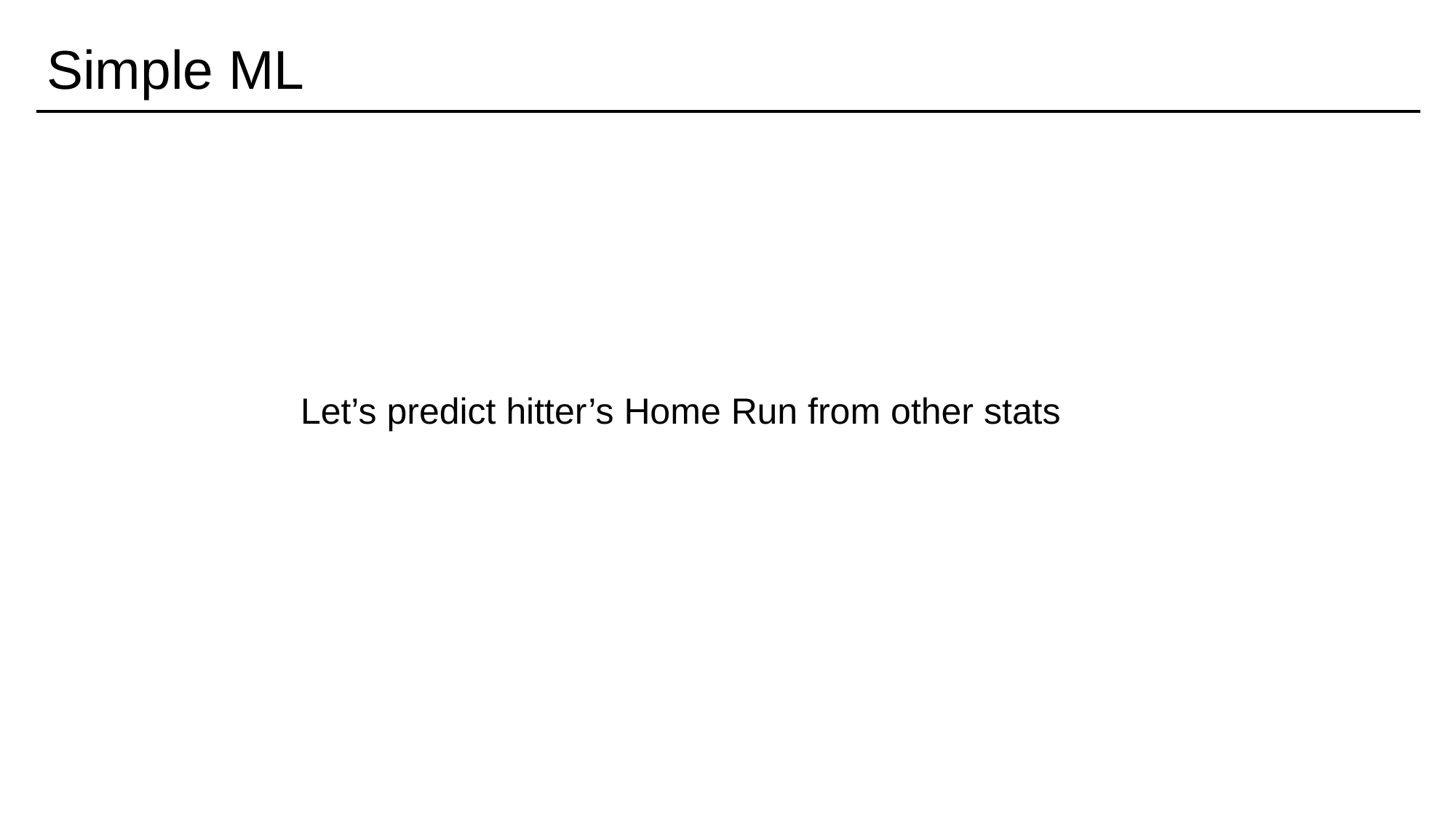

Simple ML
Let’s predict hitter’s Home Run from other stats